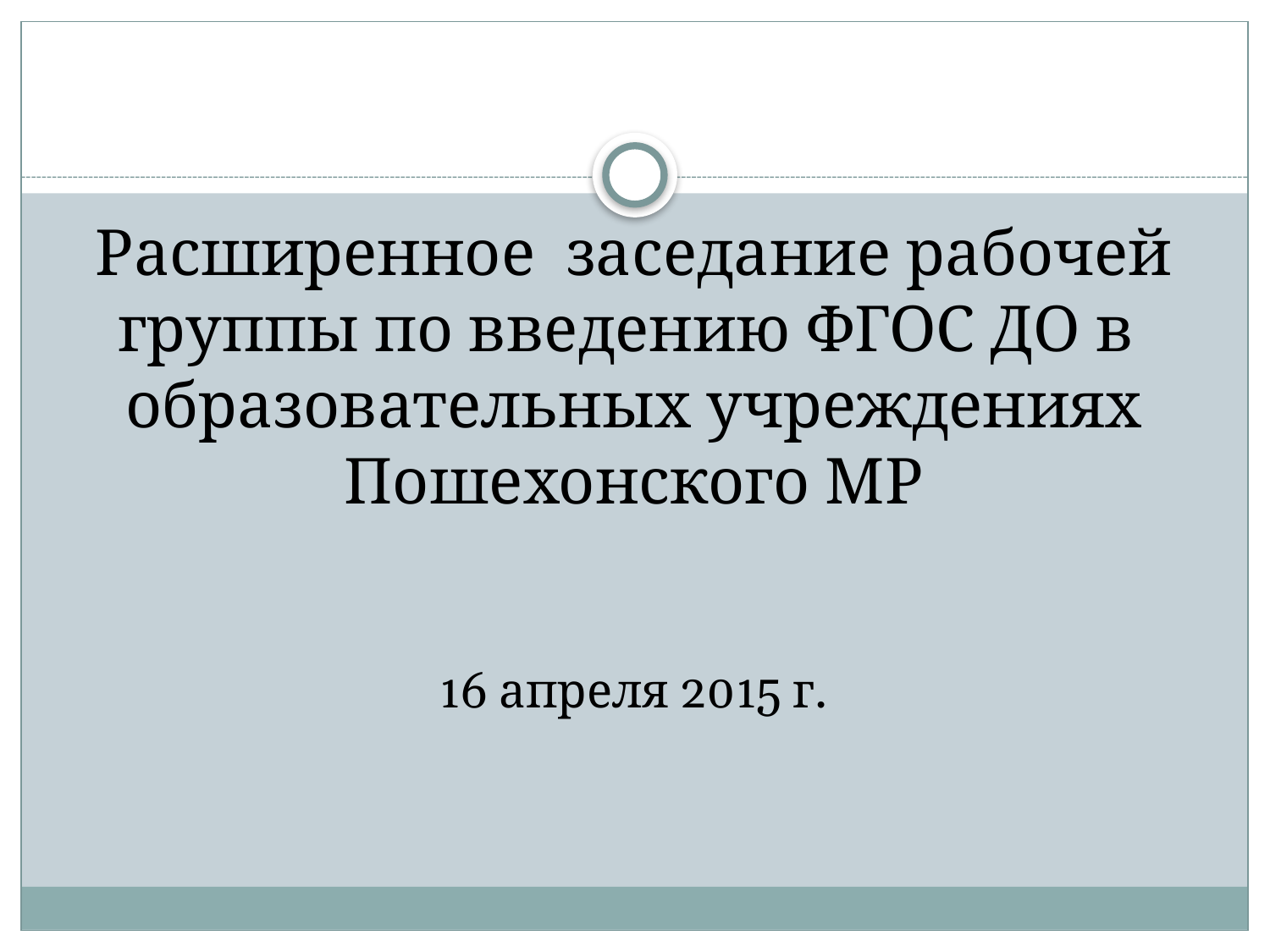

Расширенное  заседание рабочей группы по введению ФГОС ДО в  образовательных учреждениях Пошехонского МР

16 апреля 2015 г.